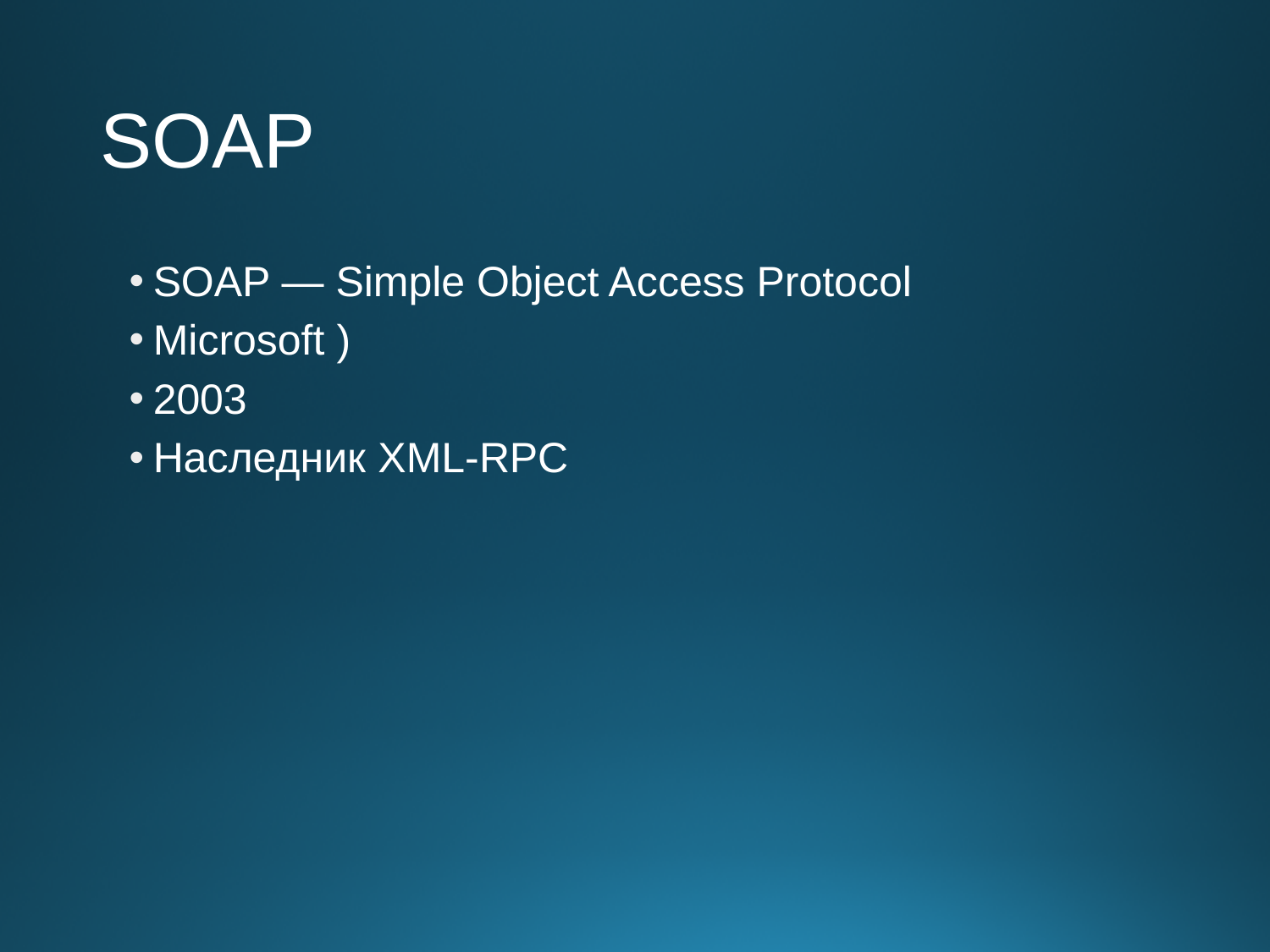

# SOAP
SOAP — Simple Object Access Protocol
Microsoft )
2003
Наследник XML-RPC